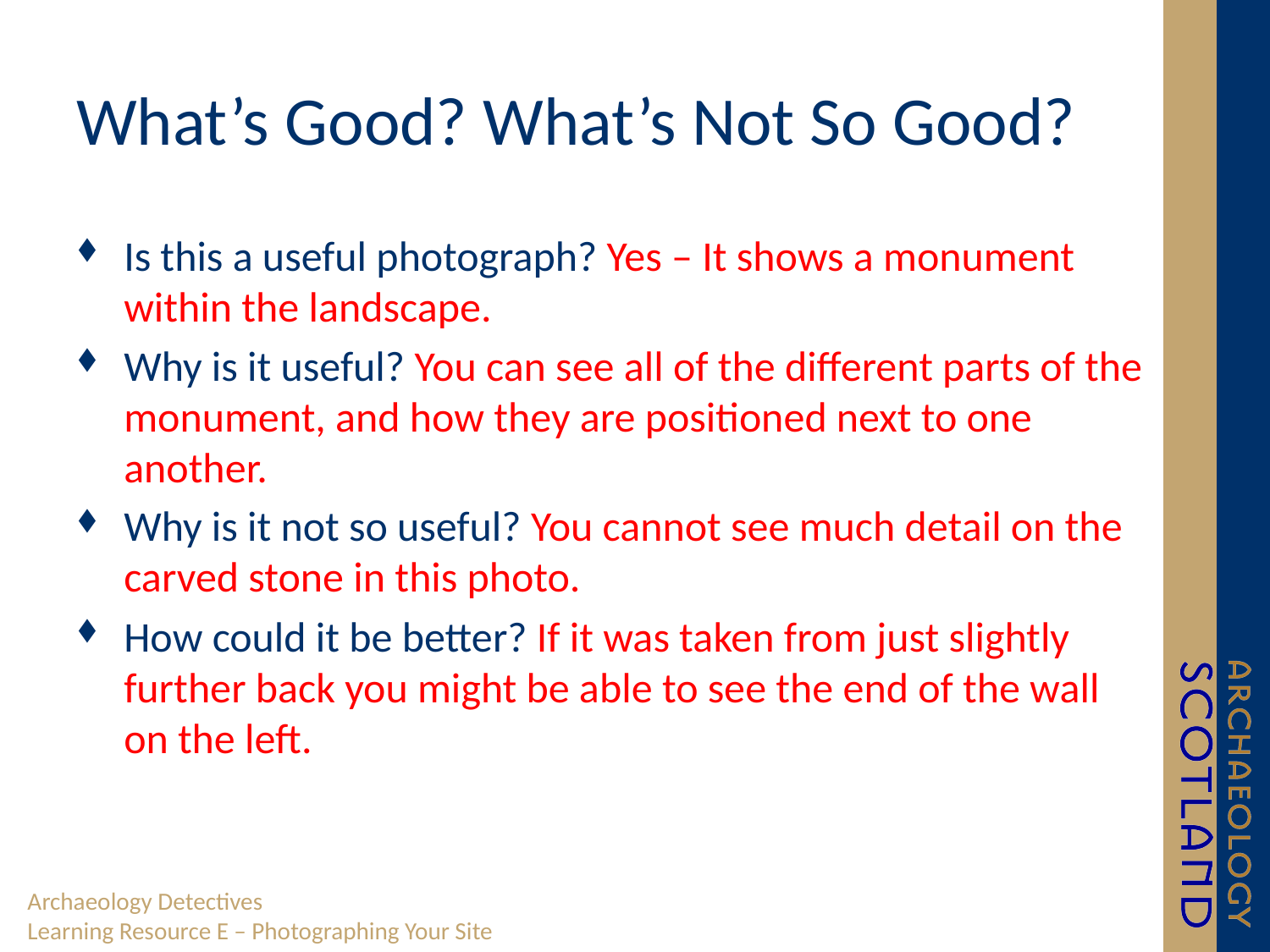

# What’s Good? What’s Not So Good?
Is this a useful photograph? Yes – It shows a monument within the landscape.
Why is it useful? You can see all of the different parts of the monument, and how they are positioned next to one another.
Why is it not so useful? You cannot see much detail on the carved stone in this photo.
How could it be better? If it was taken from just slightly further back you might be able to see the end of the wall on the left.